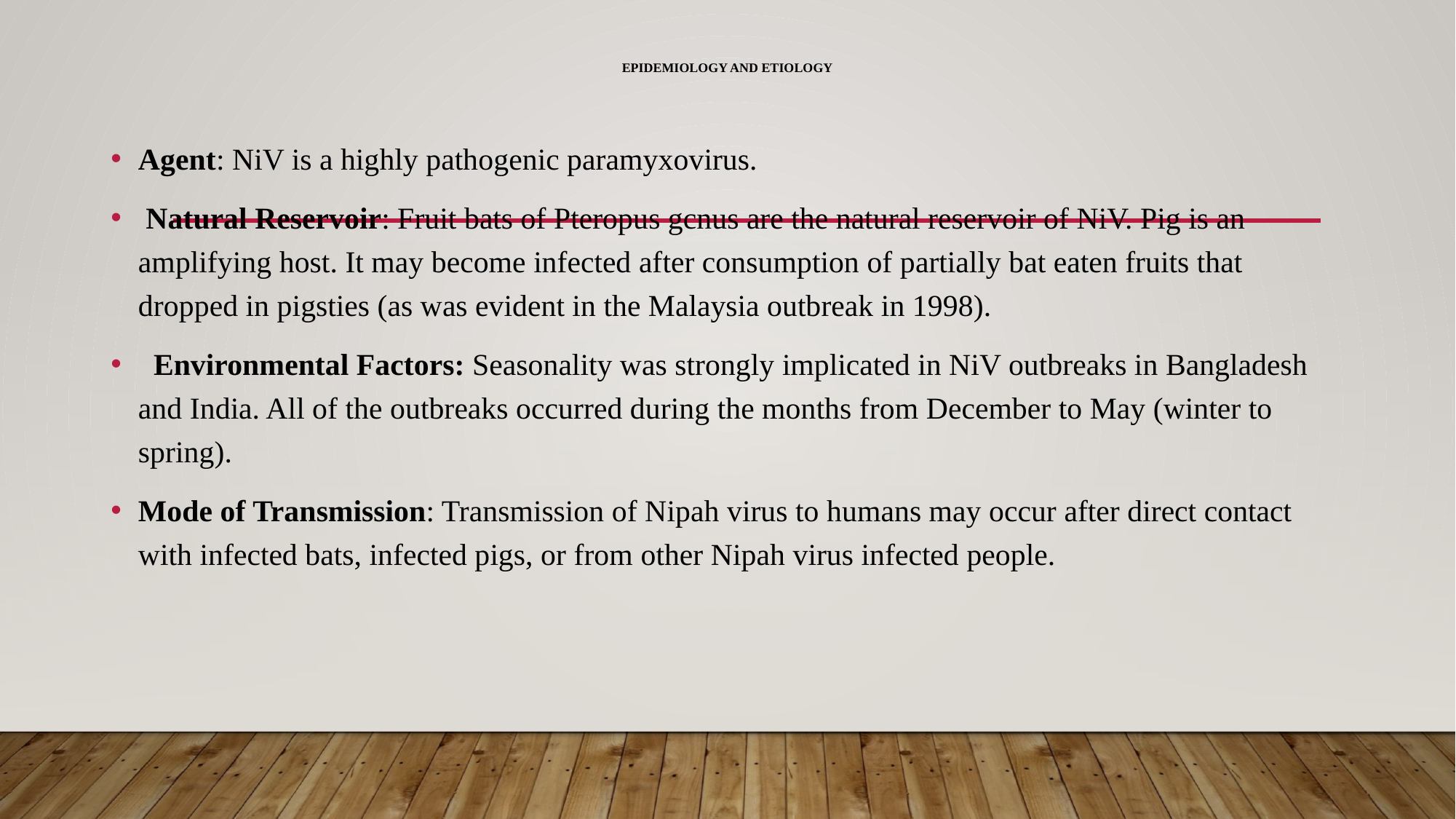

# Epidemiology and Etiology
Agent: NiV is a highly pathogenic paramyxovirus.
 Natural Reservoir: Fruit bats of Pteropus gcnus are the natural reservoir of NiV. Pig is an amplifying host. It may become infected after consumption of partially bat eaten fruits that dropped in pigsties (as was evident in the Malaysia outbreak in 1998).
  Environmental Factors: Seasonality was strongly implicated in NiV outbreaks in Bangladesh and India. All of the outbreaks occurred during the months from December to May (winter to spring).
Mode of Transmission: Transmission of Nipah virus to humans may occur after direct contact with infected bats, infected pigs, or from other Nipah virus infected people.